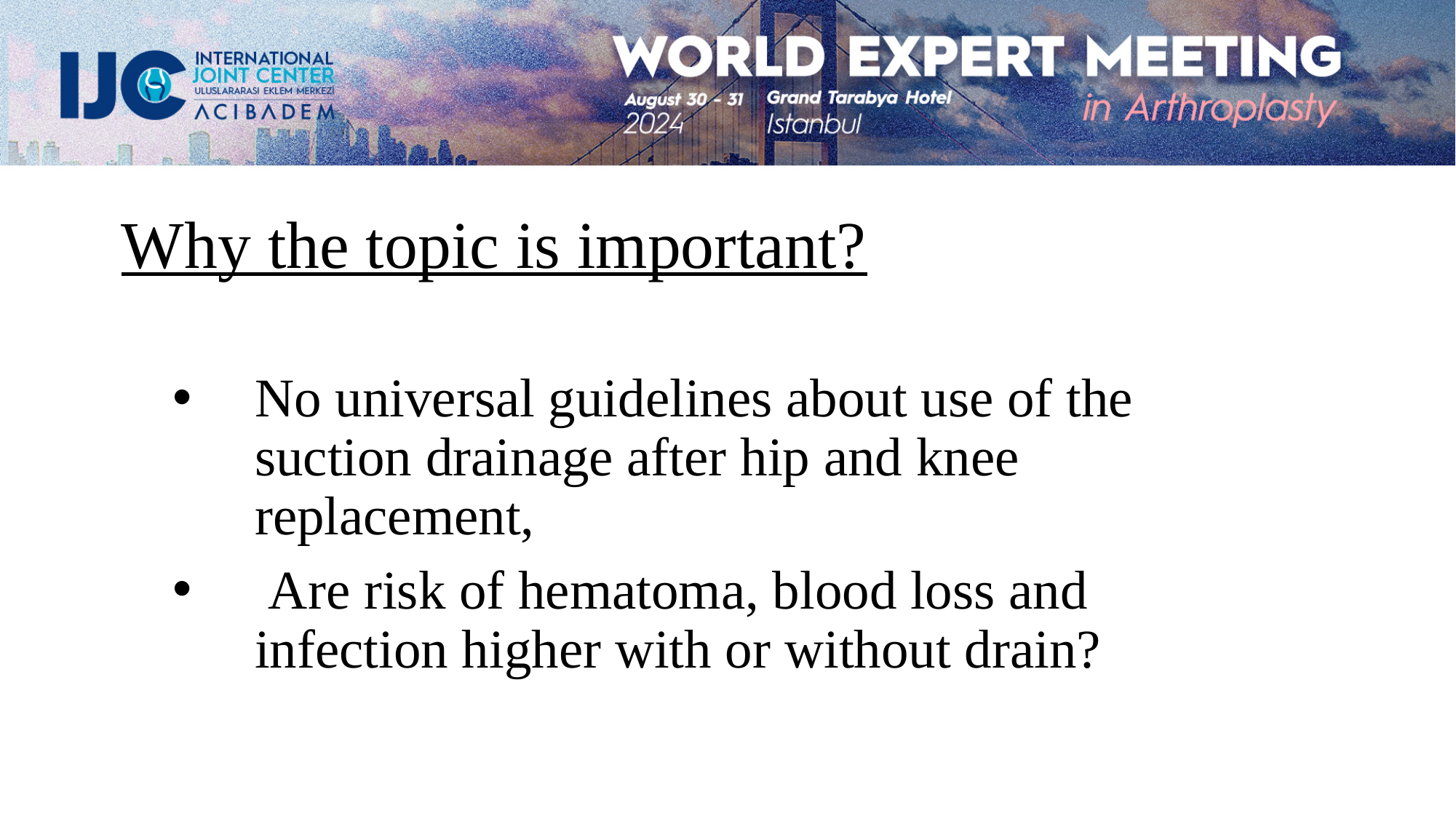

# Why the topic is important?
No universal guidelines about use of the suction drainage after hip and knee replacement,
 Are risk of hematoma, blood loss and infection higher with or without drain?